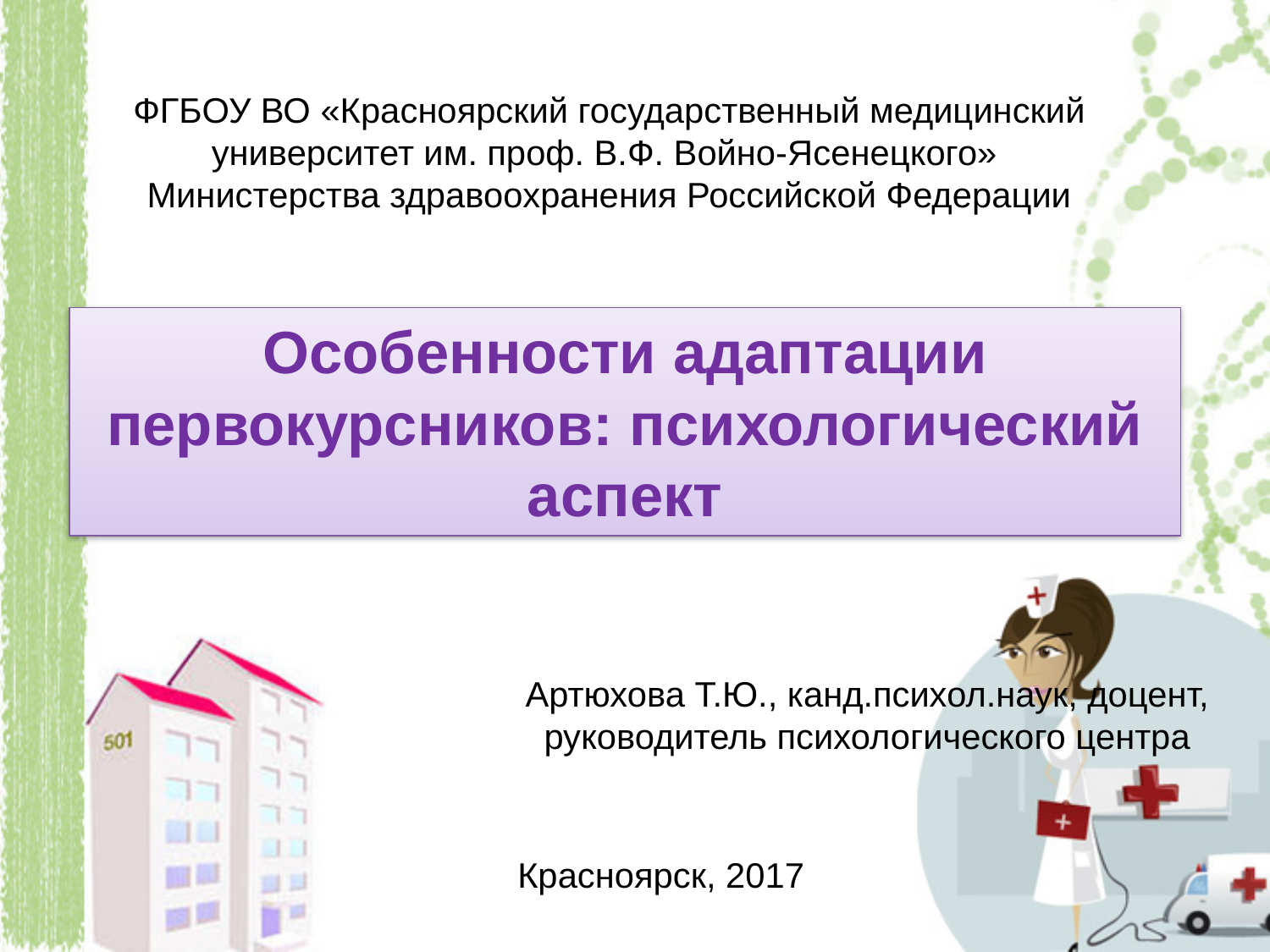

# ФГБОУ ВО «Красноярский государственный медицинский университет им. проф. В.Ф. Войно-Ясенецкого» Министерства здравоохранения Российской Федерации
Особенности адаптации первокурсников: психологический аспект
Артюхова Т.Ю., канд.психол.наук, доцент, руководитель психологического центра
Красноярск, 2017